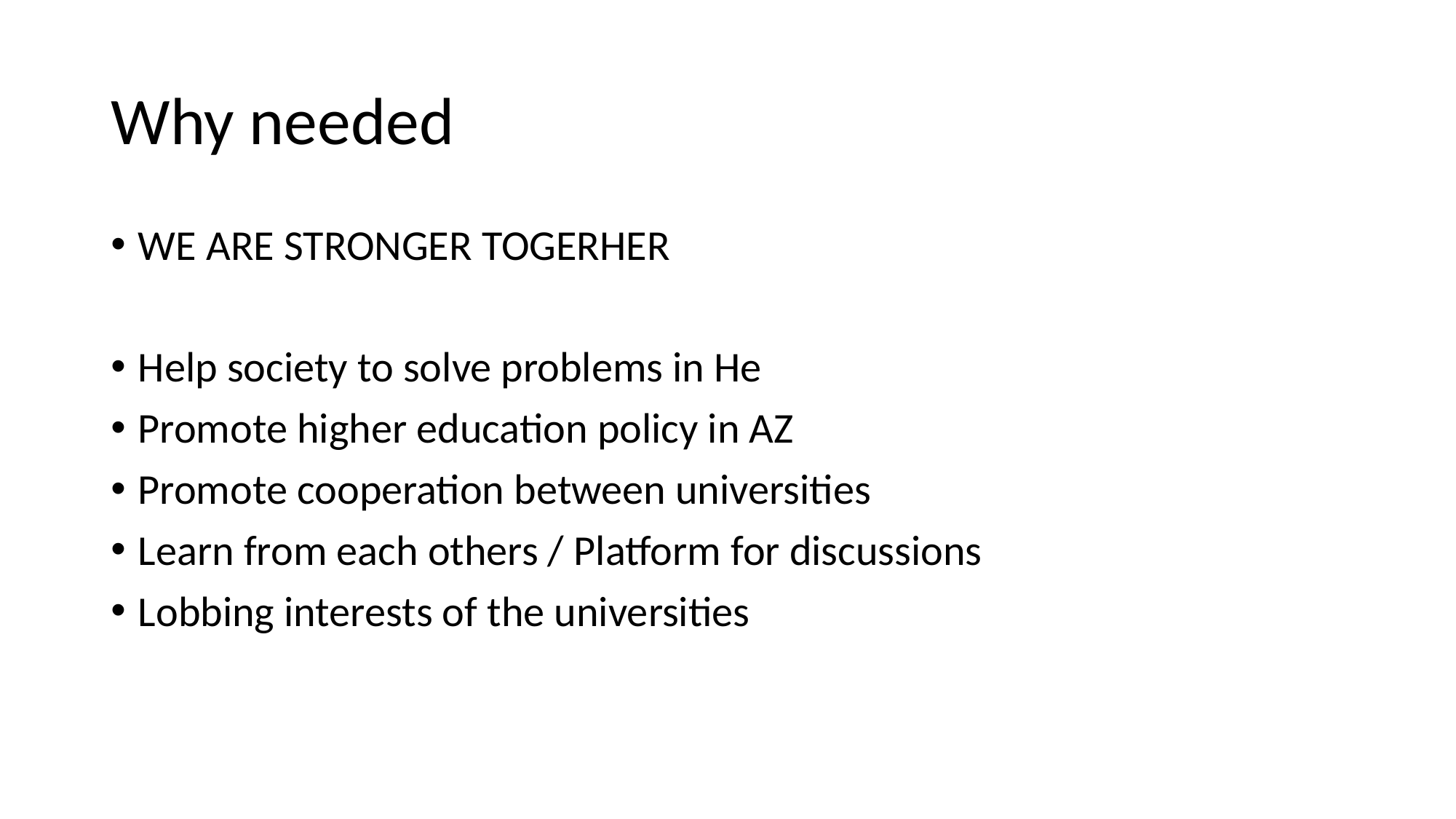

# Why needed
WE ARE STRONGER TOGERHER

Help society to solve problems in He
Promote higher education policy in AZ
Promote cooperation between universities
Learn from each others / Platform for discussions
Lobbing interests of the universities